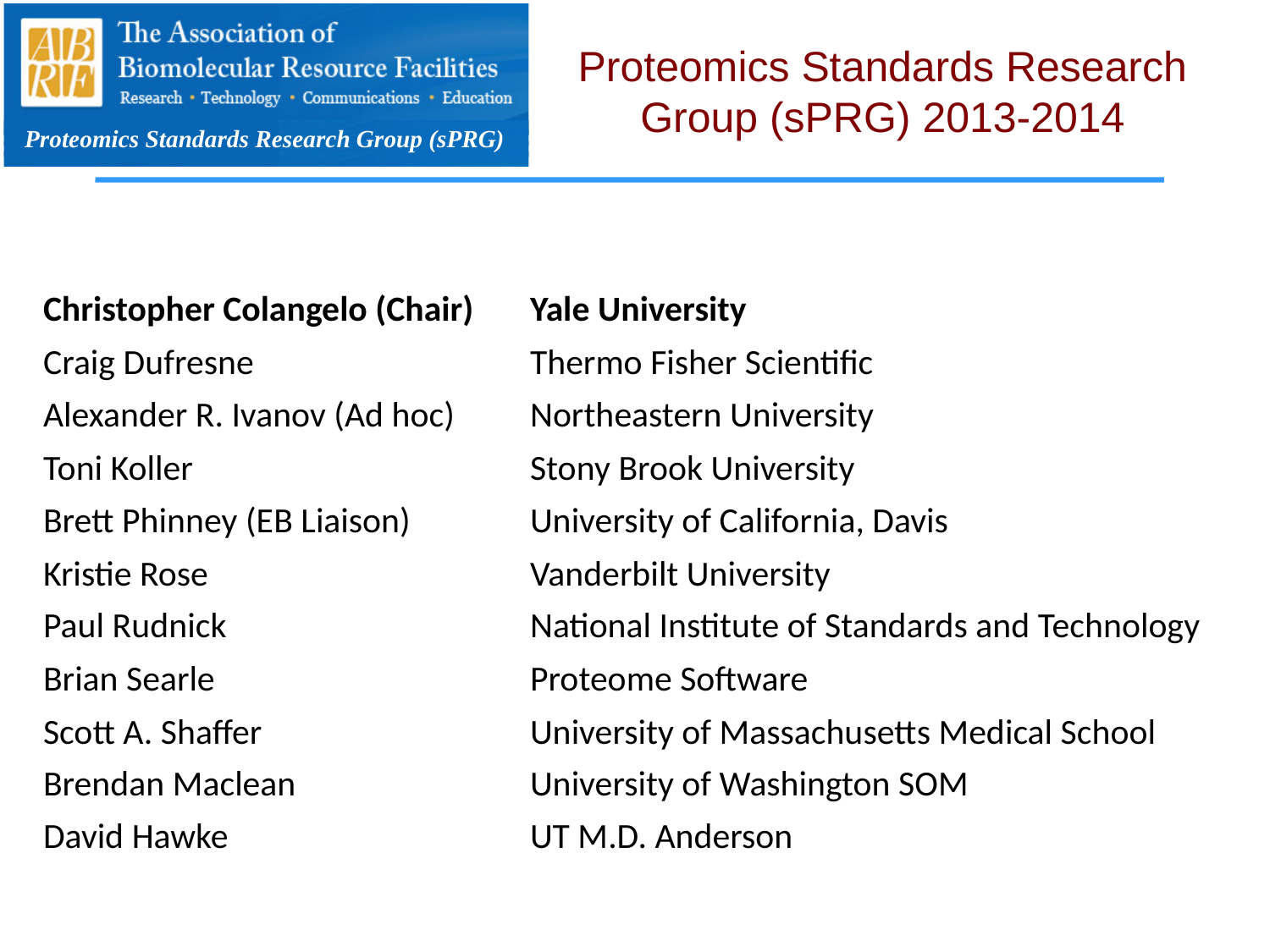

Proteomics Standards Research Group (sPRG) 2013-2014
| Christopher Colangelo (Chair) | Yale University |
| --- | --- |
| Craig Dufresne | Thermo Fisher Scientific |
| Alexander R. Ivanov (Ad hoc) | Northeastern University |
| Toni Koller | Stony Brook University |
| Brett Phinney (EB Liaison) | University of California, Davis |
| Kristie Rose | Vanderbilt University |
| Paul Rudnick | National Institute of Standards and Technology |
| Brian Searle | Proteome Software |
| Scott A. Shaffer | University of Massachusetts Medical School |
| Brendan Maclean | University of Washington SOM |
| David Hawke | UT M.D. Anderson |